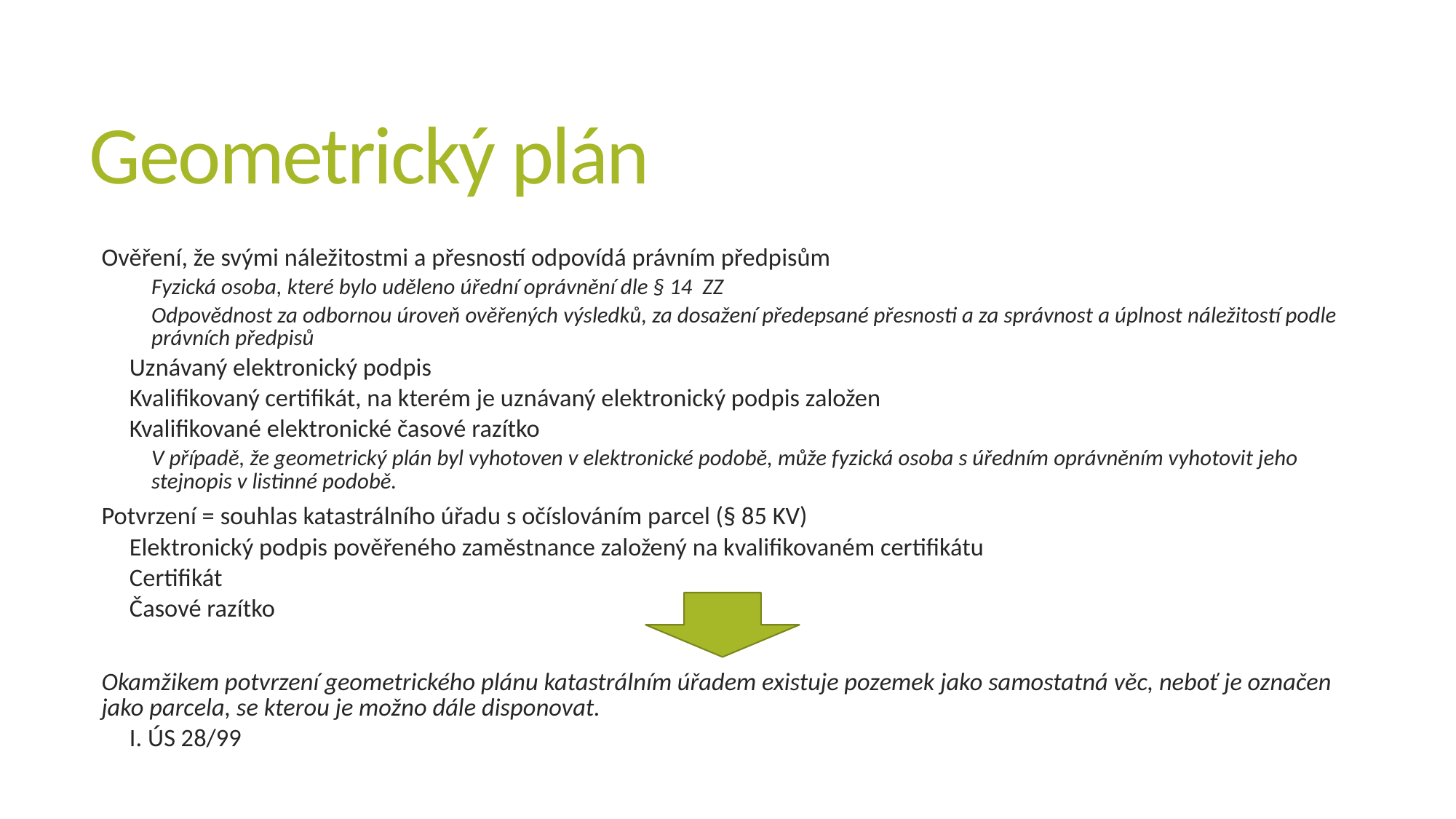

# Geometrický plán
Ověření, že svými náležitostmi a přesností odpovídá právním předpisům
Fyzická osoba, které bylo uděleno úřední oprávnění dle § 14  ZZ
Odpovědnost za odbornou úroveň ověřených výsledků, za dosažení předepsané přesnosti a za správnost a úplnost náležitostí podle právních předpisů
Uznávaný elektronický podpis
Kvalifikovaný certifikát, na kterém je uznávaný elektronický podpis založen
Kvalifikované elektronické časové razítko
V případě, že geometrický plán byl vyhotoven v elektronické podobě, může fyzická osoba s úředním oprávněním vyhotovit jeho stejnopis v listinné podobě.
Potvrzení = souhlas katastrálního úřadu s očíslováním parcel (§ 85 KV)
Elektronický podpis pověřeného zaměstnance založený na kvalifikovaném certifikátu
Certifikát
Časové razítko

Okamžikem potvrzení geometrického plánu katastrálním úřadem existuje pozemek jako samostatná věc, neboť je označen jako parcela, se kterou je možno dále disponovat.
I. ÚS 28/99